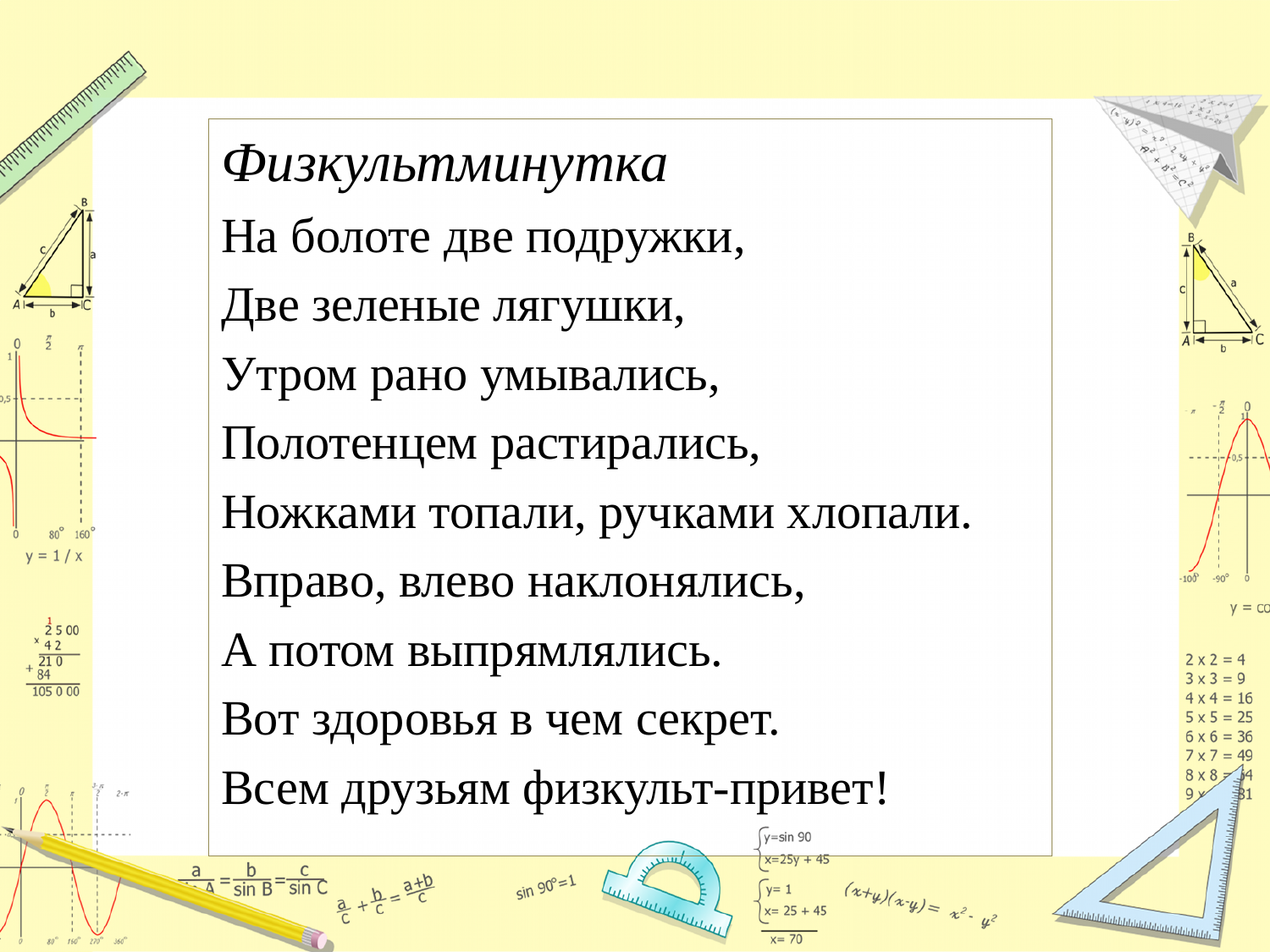

Физкультминутка
На болоте две подружки,
Две зеленые лягушки,
Утром рано умывались,
Полотенцем растирались,
Ножками топали, ручками хлопали.
Вправо, влево наклонялись,
А потом выпрямлялись.
Вот здоровья в чем секрет.
Всем друзьям физкульт-привет!